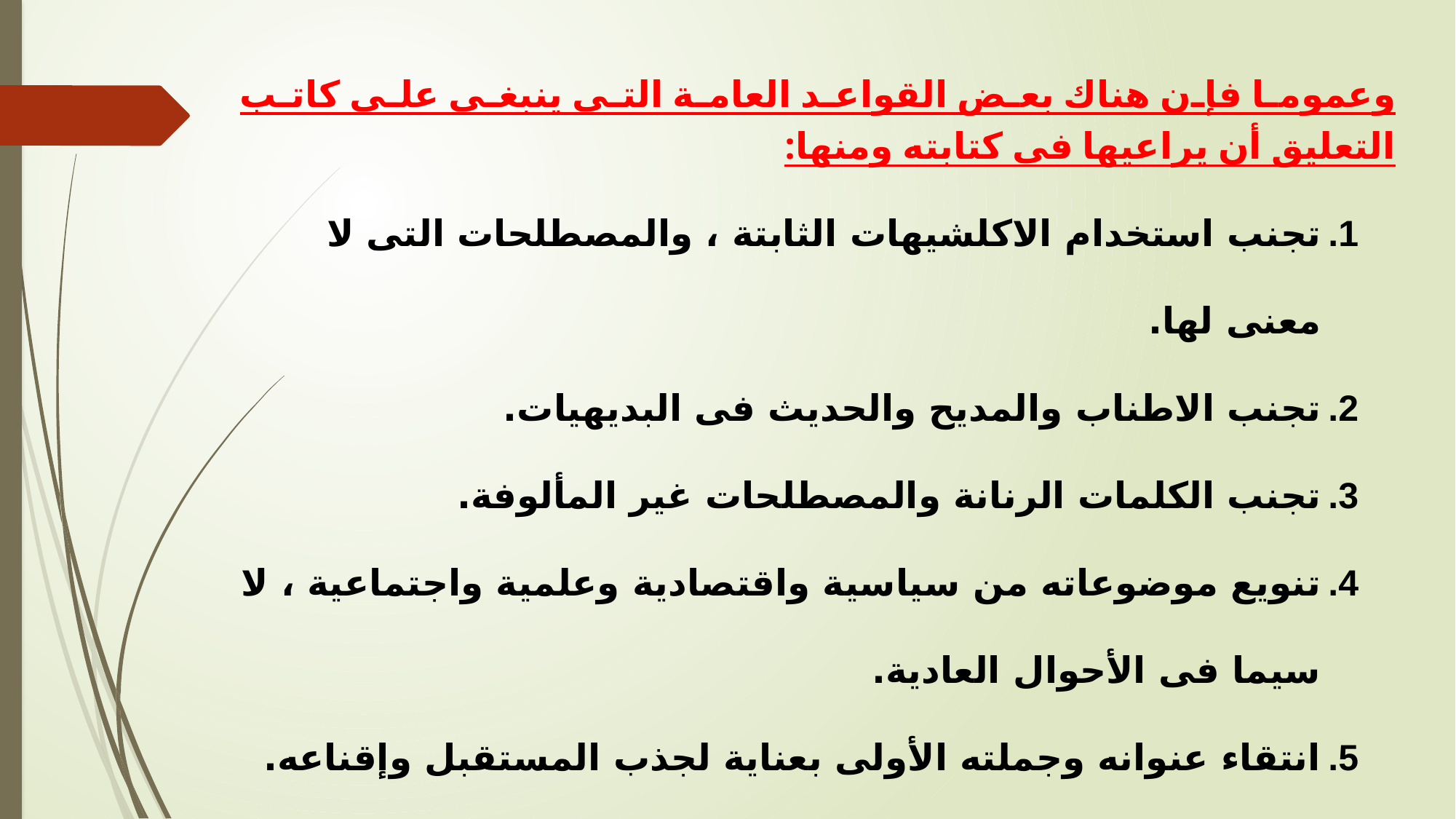

وعموما فإن هناك بعض القواعد العامة التى ينبغى على كاتب التعليق أن يراعيها فى كتابته ومنها:
تجنب استخدام الاكلشيهات الثابتة ، والمصطلحات التى لا معنى لها.
تجنب الاطناب والمديح والحديث فى البديهيات.
تجنب الكلمات الرنانة والمصطلحات غير المألوفة.
تنويع موضوعاته من سياسية واقتصادية وعلمية واجتماعية ، لا سيما فى الأحوال العادية.
انتقاء عنوانه وجملته الأولى بعناية لجذب المستقبل وإقناعه.
ثبات ميعاد إذاعته ليتعود عليه ويستقبله بسهولة.